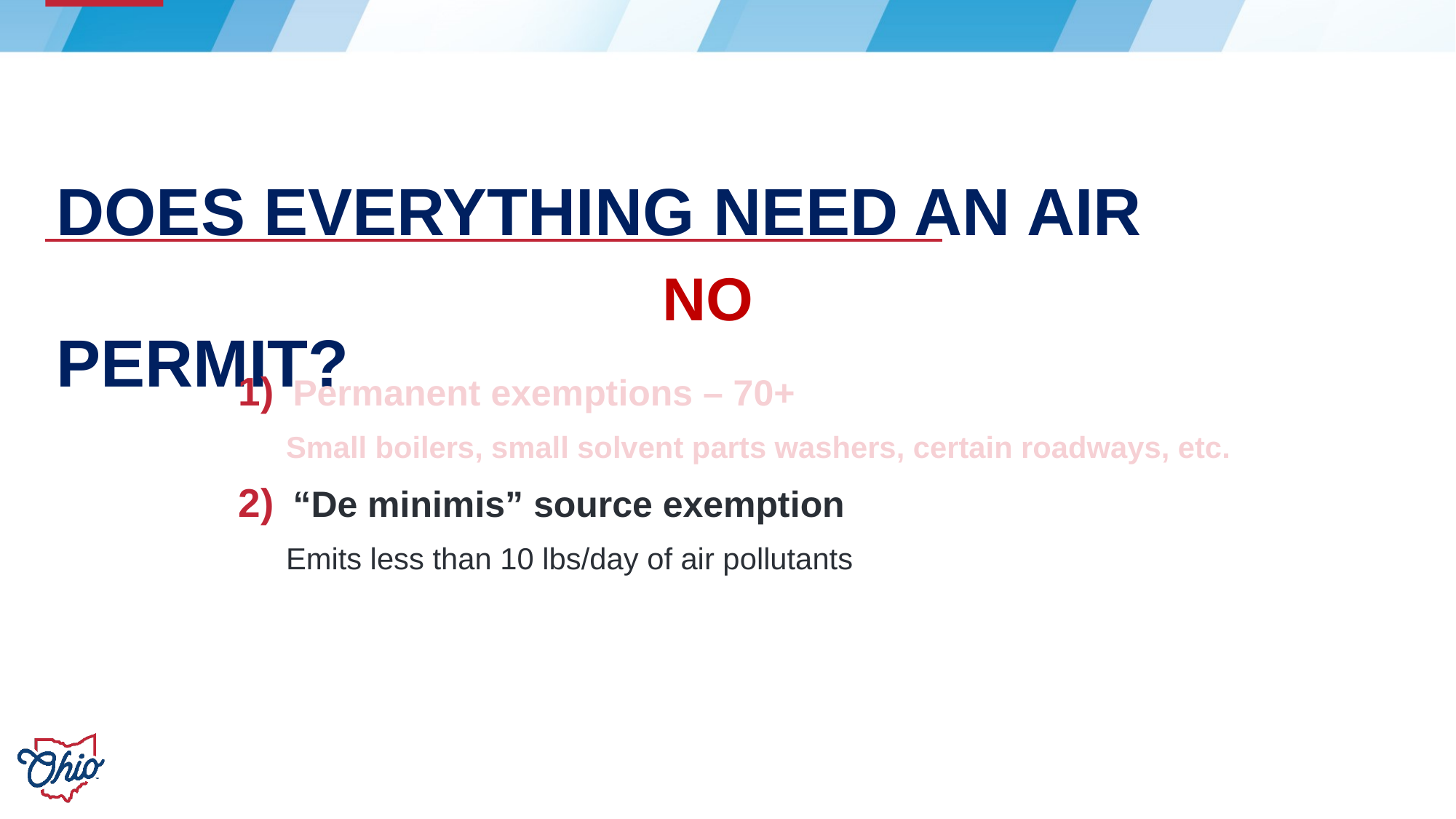

# Does everything need an air permit?
NO
Permanent exemptions – 70+
Small boilers, small solvent parts washers, certain roadways, etc.
“De minimis” source exemption
Emits less than 10 lbs/day of air pollutants